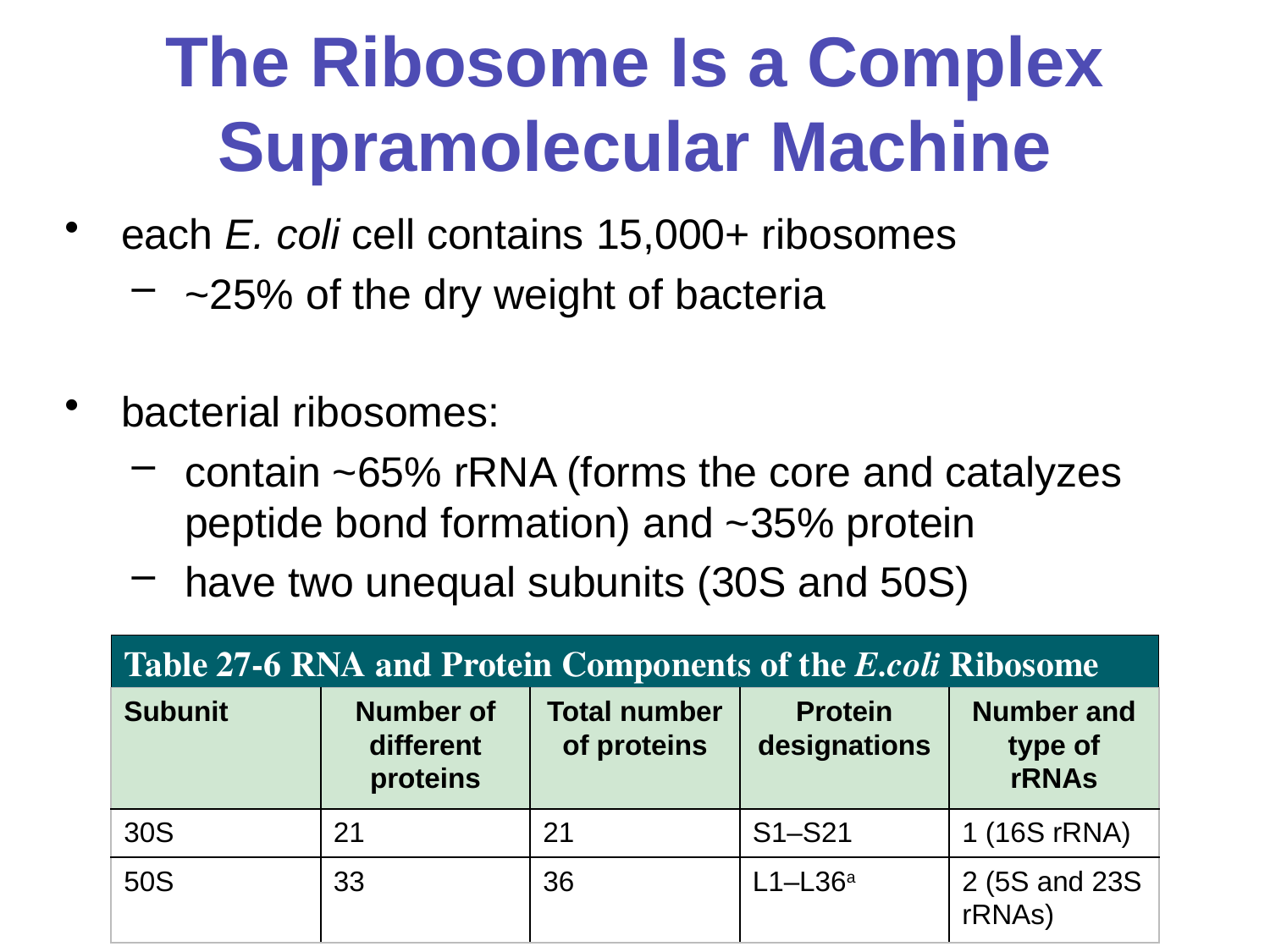

# The Ribosome Is a Complex Supramolecular Machine
each E. coli cell contains 15,000+ ribosomes
~25% of the dry weight of bacteria

bacterial ribosomes:
contain ~65% rRNA (forms the core and catalyzes peptide bond formation) and ~35% protein
have two unequal subunits (30S and 50S)

Table 27-6 RNA and Protein Components of the E.coli Ribosome
| Subunit | Number of different proteins | Total number of proteins | Protein designations | Number and type of rRNAs |
| --- | --- | --- | --- | --- |
| 30S | 21 | 21 | S1–S21 | 1 (16S rRNA) |
| 50S | 33 | 36 | L1–L36a | 2 (5S and 23S rRNAs) |